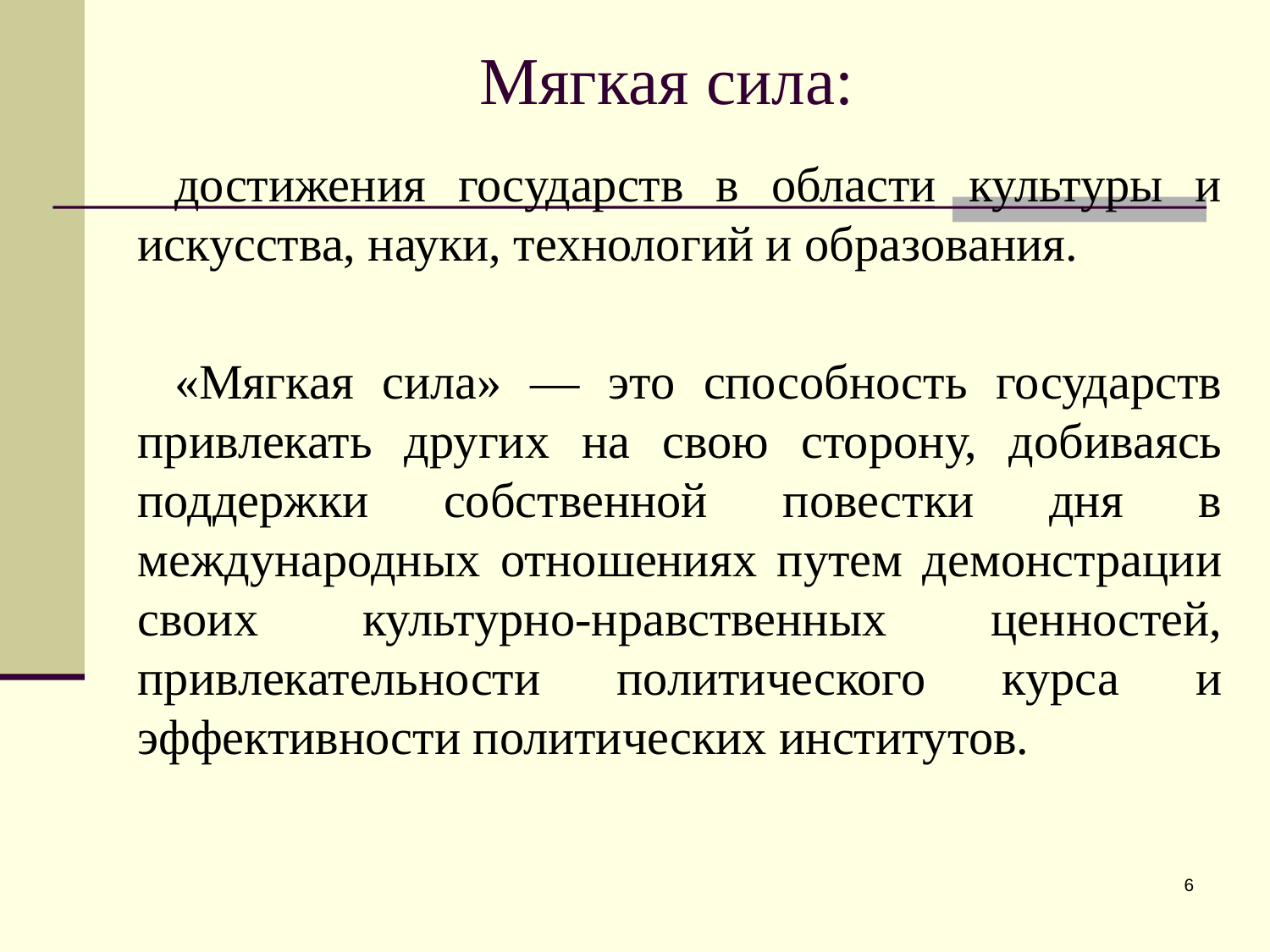

# Мягкая сила:
достижения государств в области культуры и искусства, науки, технологий и образования.

«Мягкая сила» — это способность государств привлекать других на свою сторону, добиваясь поддержки собственной повестки дня в международных отношениях путем демонстрации своих культурно-нравственных ценностей, привлекательности политического курса и эффективности политических институтов.
6